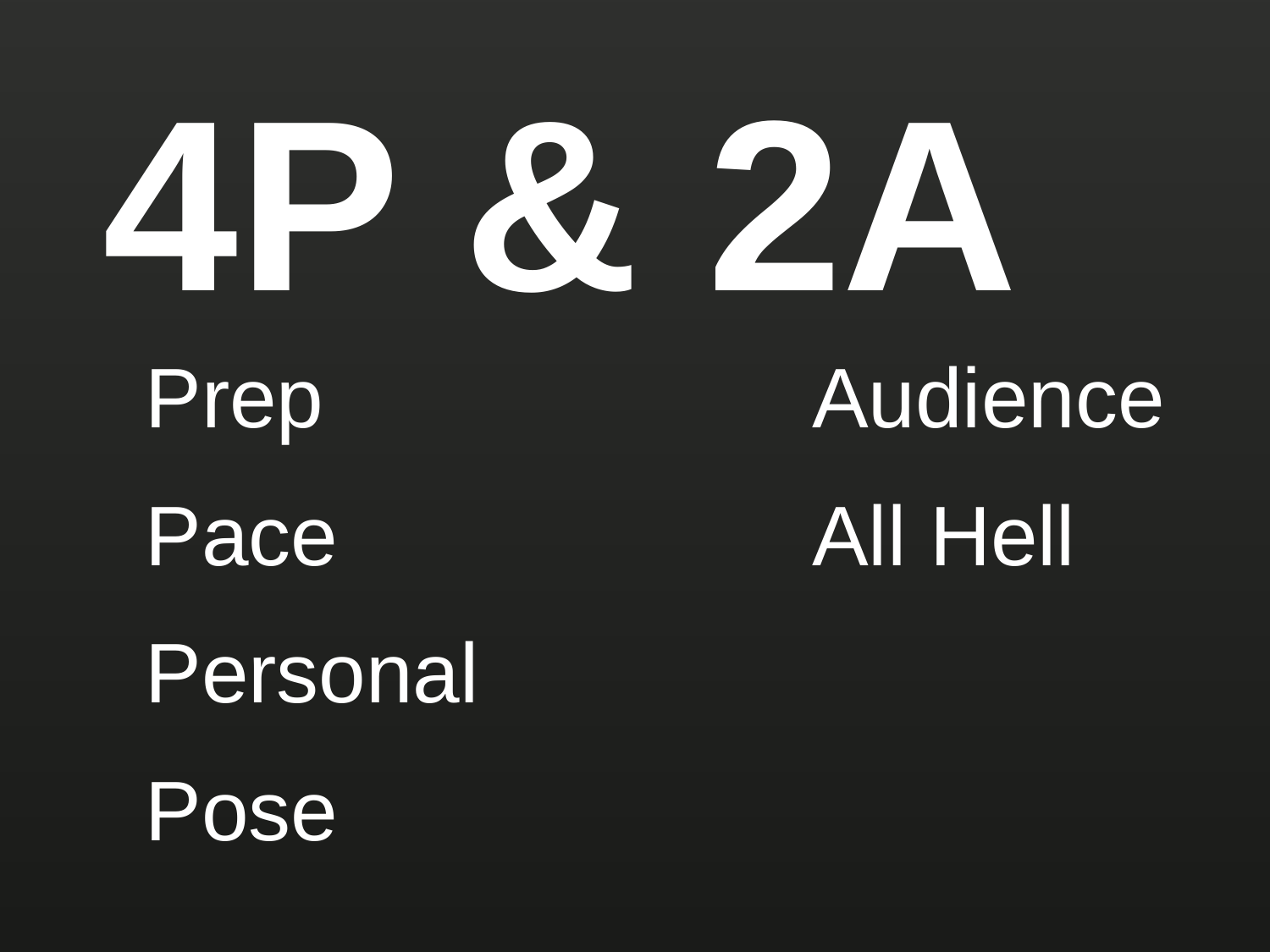

4P & 2A
Prep
Pace
Personal
Pose
Audience
All Hell